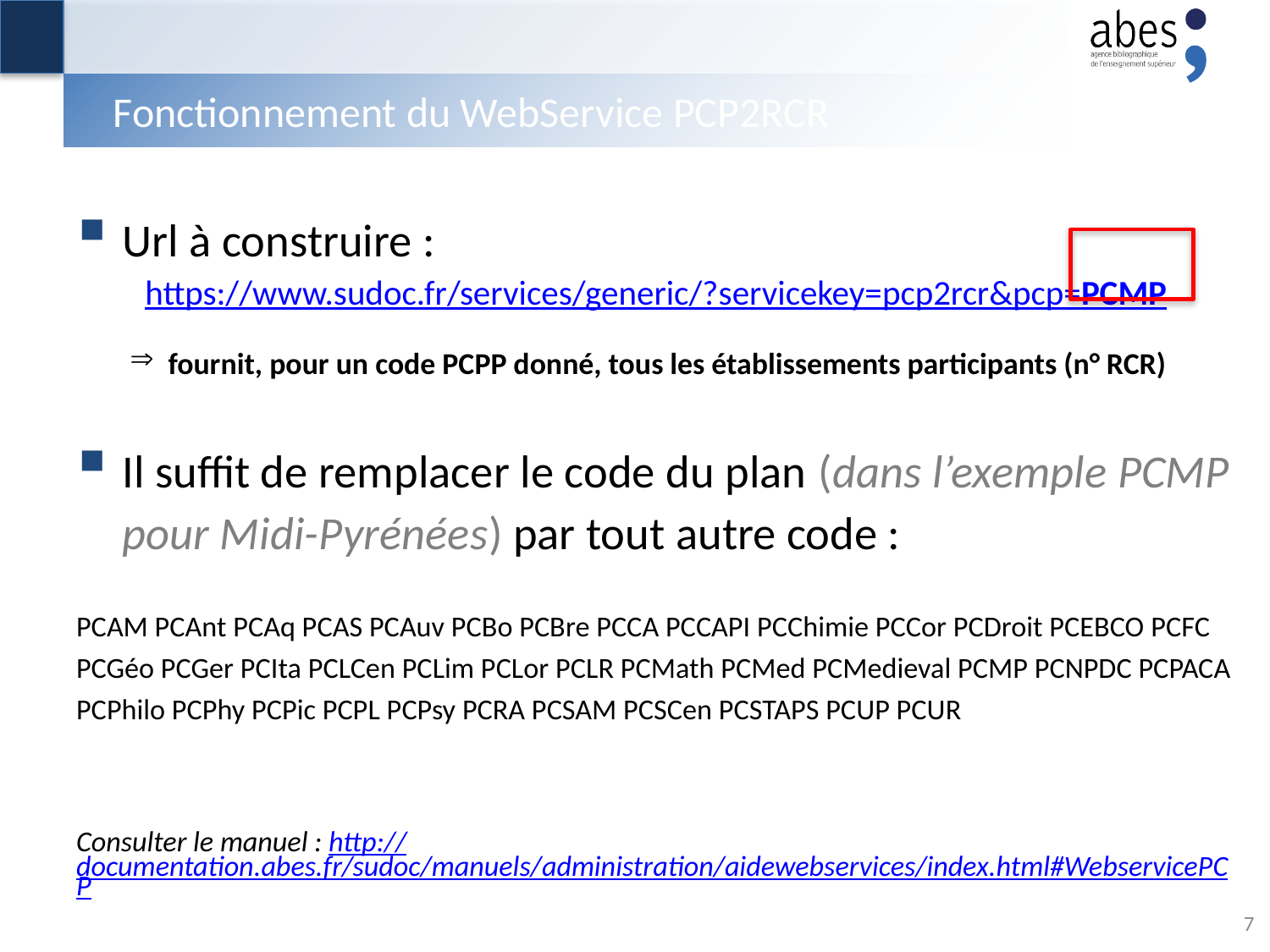

# Fonctionnement du WebService PCP2RCR

Url à construire :
https://www.sudoc.fr/services/generic/?servicekey=pcp2rcr&pcp=PCMP

fournit, pour un code PCPP donné, tous les établissements participants (n° RCR)

Il suffit de remplacer le code du plan (dans l’exemple PCMP pour Midi-Pyrénées) par tout autre code :

PCAM PCAnt PCAq PCAS PCAuv PCBo PCBre PCCA PCCAPI PCChimie PCCor PCDroit PCEBCO PCFC PCGéo PCGer PCIta PCLCen PCLim PCLor PCLR PCMath PCMed PCMedieval PCMP PCNPDC PCPACA PCPhilo PCPhy PCPic PCPL PCPsy PCRA PCSAM PCSCen PCSTAPS PCUP PCUR

Consulter le manuel : http://documentation.abes.fr/sudoc/manuels/administration/aidewebservices/index.html#WebservicePCP

7